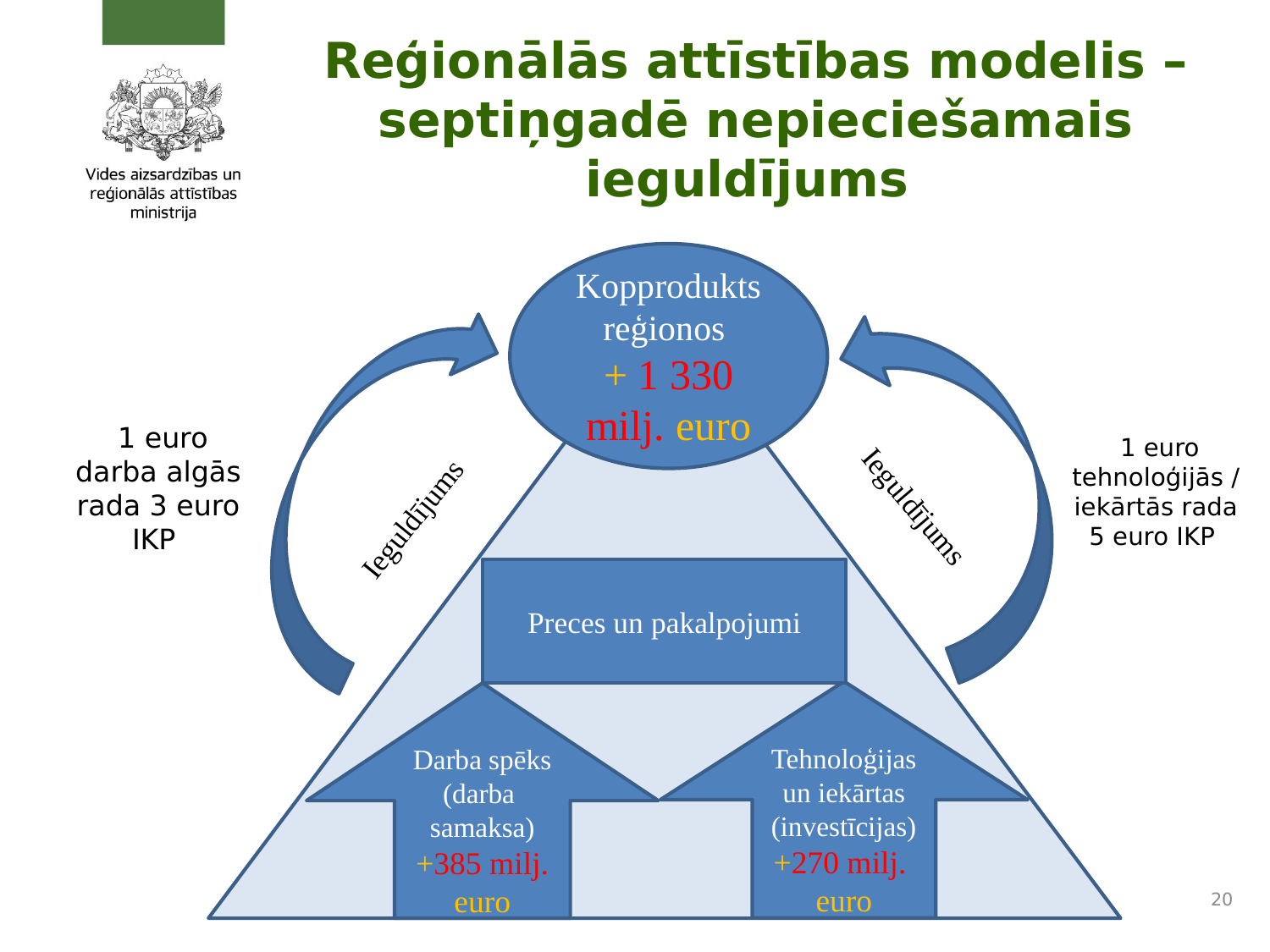

# Reģionālās attīstības modelis – septiņgadē nepieciešamais ieguldījums
Kopprodukts reģionos
+ 1 330 milj. euro

 1 euro darba algās rada 3 euro IKP

 1 euro tehnoloģijās / iekārtās rada 5 euro IKP

Ieguldījums
Ieguldījums
Preces un pakalpojumi
Tehnoloģijas un iekārtas (investīcijas)
+270 milj.  euro
Darba spēks (darba  samaksa)
+385 milj. euro
20